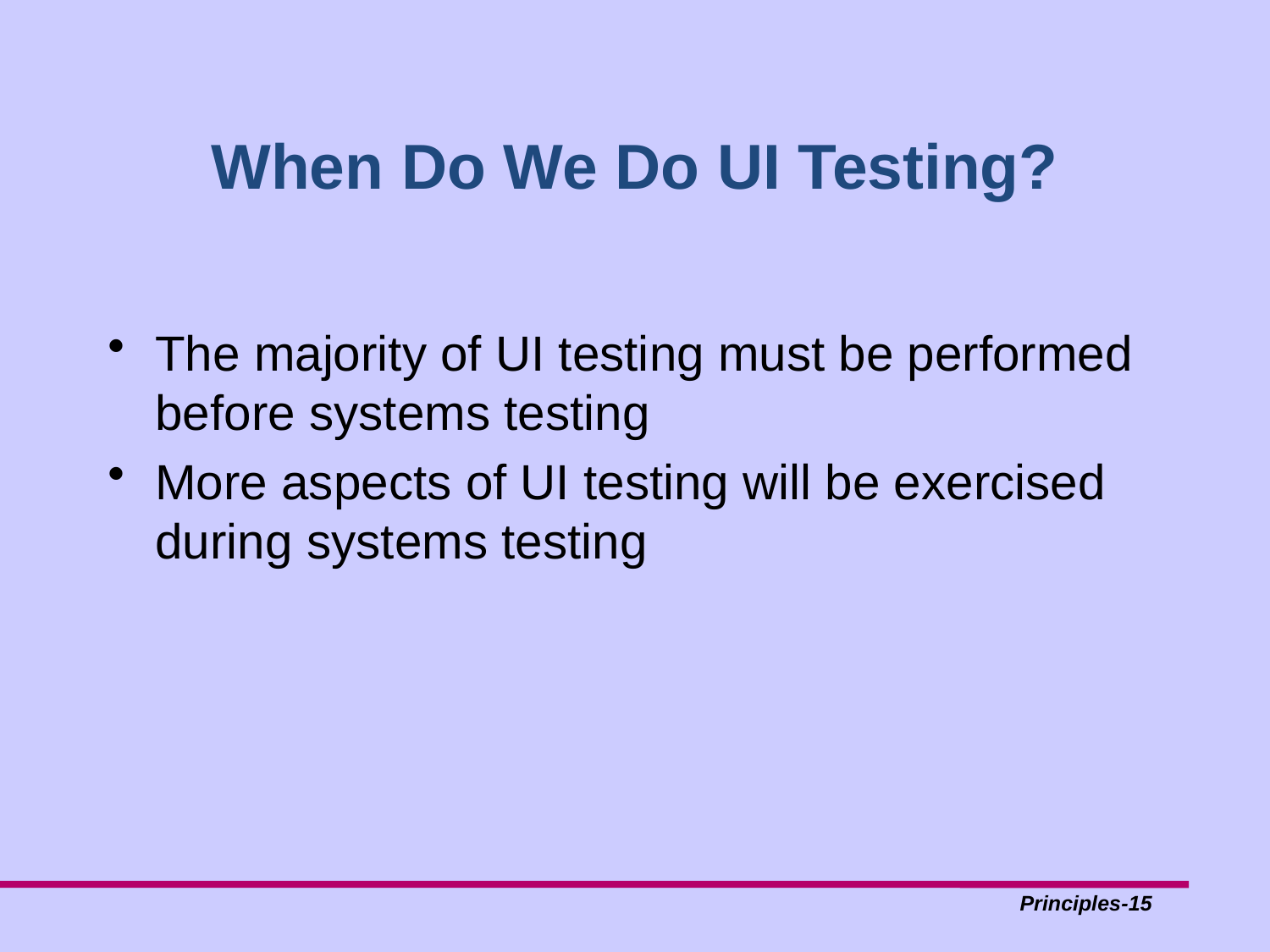

# When Do We Do UI Testing?
The majority of UI testing must be performed before systems testing
More aspects of UI testing will be exercised during systems testing